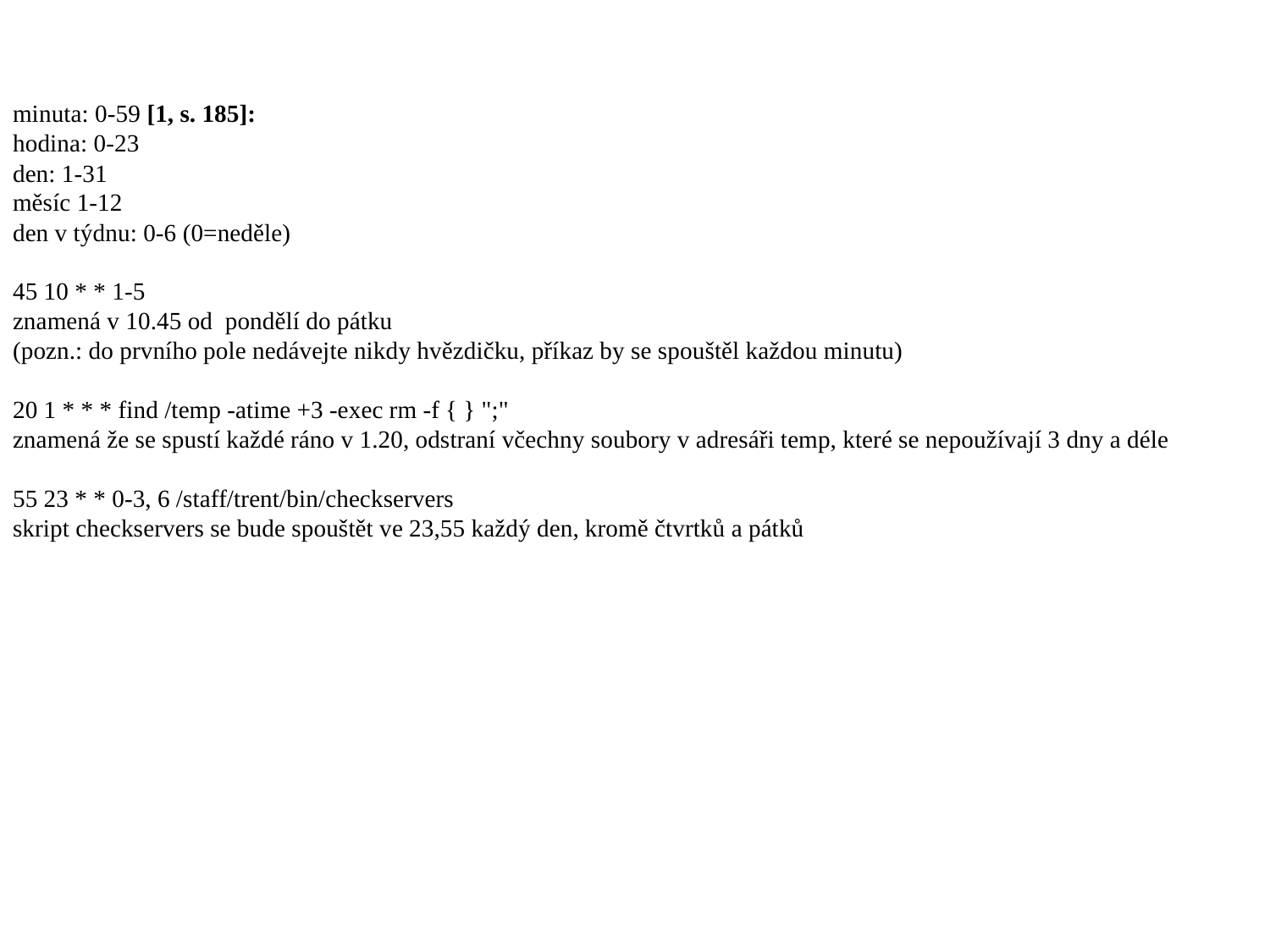

minuta: 0-59 [1, s. 185]:
hodina: 0-23
den: 1-31
měsíc 1-12
den v týdnu: 0-6 (0=neděle)

45 10 * * 1-5
znamená v 10.45 od  pondělí do pátku
(pozn.: do prvního pole nedávejte nikdy hvězdičku, příkaz by se spouštěl každou minutu)

20 1 * * * find /temp -atime +3 -exec rm -f { } ";"
znamená že se spustí každé ráno v 1.20, odstraní včechny soubory v adresáři temp, které se nepoužívají 3 dny a déle

55 23 * * 0-3, 6 /staff/trent/bin/checkservers
skript checkservers se bude spouštět ve 23,55 každý den, kromě čtvrtků a pátků